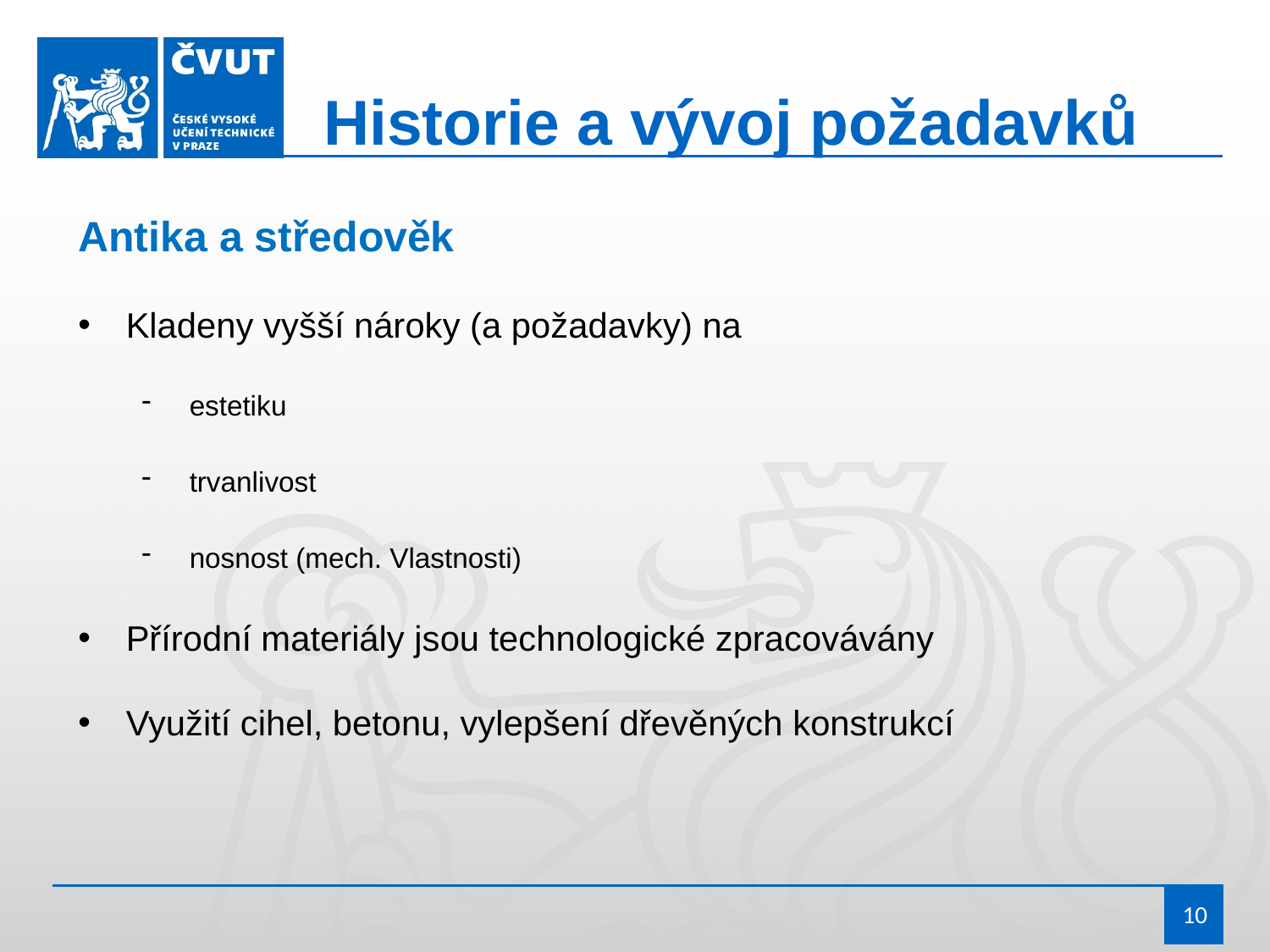

Historie a vývoj požadavků
Antika a středověk
Kladeny vyšší nároky (a požadavky) na
estetiku
trvanlivost
nosnost (mech. Vlastnosti)
Přírodní materiály jsou technologické zpracovávány
Využití cihel, betonu, vylepšení dřevěných konstrukcí

10